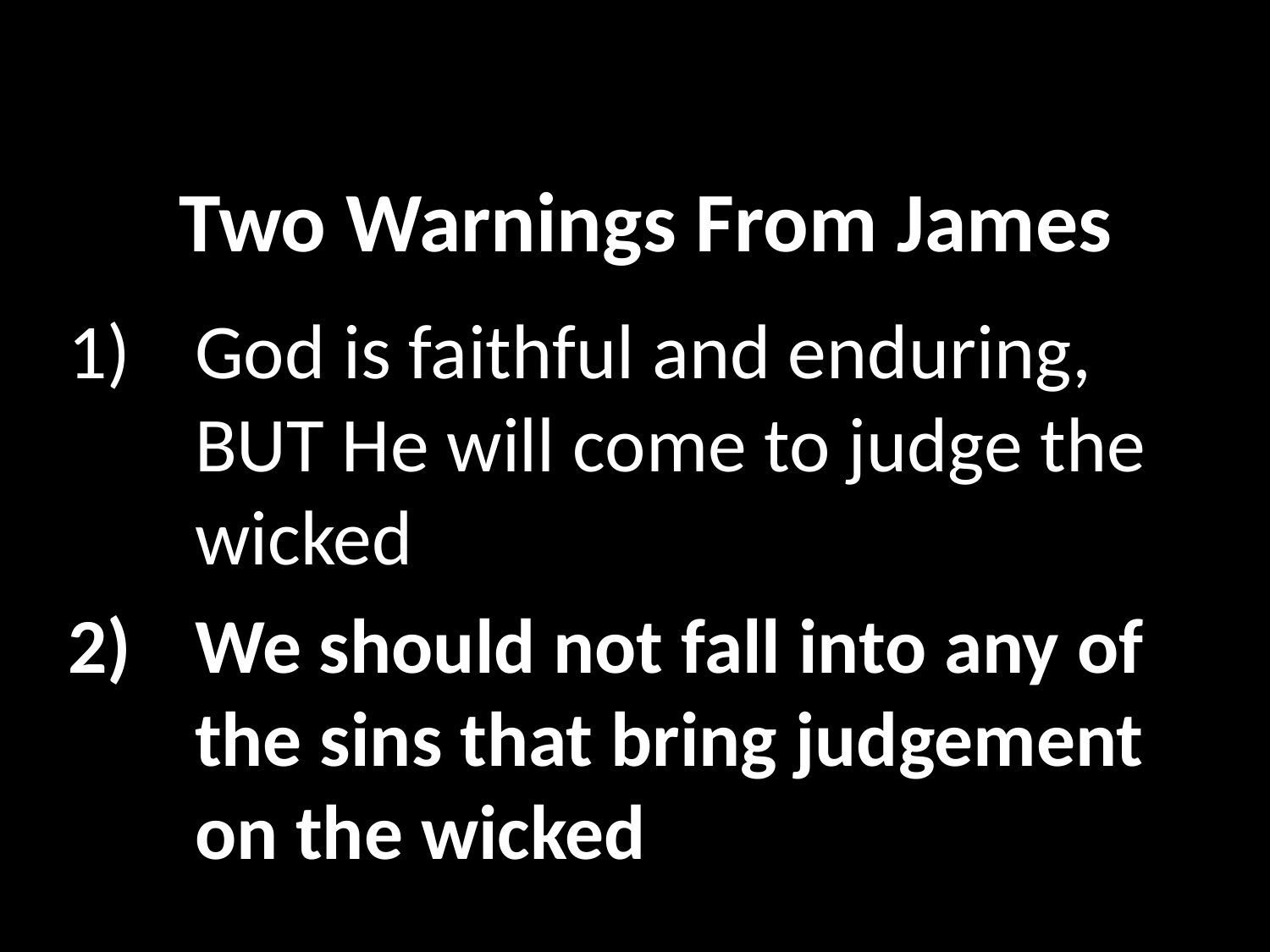

Two Warnings From James
God is faithful and enduring, BUT He will come to judge the wicked
We should not fall into any of the sins that bring judgement on the wicked